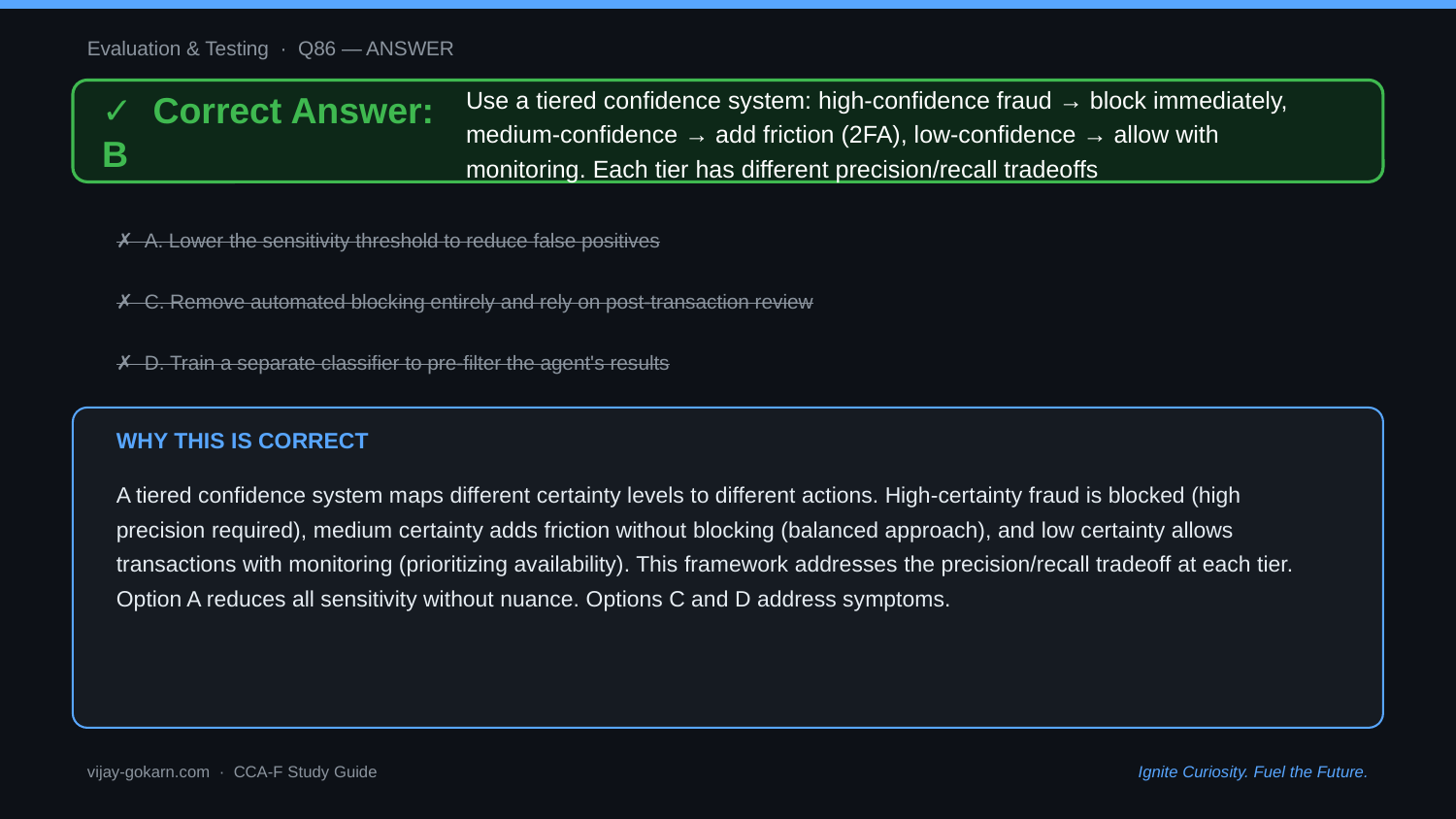

Evaluation & Testing  ·  Q86 — ANSWER

✓  Correct Answer: B
Use a tiered confidence system: high-confidence fraud → block immediately, medium-confidence → add friction (2FA), low-confidence → allow with monitoring. Each tier has different precision/recall tradeoffs
✗  A. Lower the sensitivity threshold to reduce false positives
✗  C. Remove automated blocking entirely and rely on post-transaction review
✗  D. Train a separate classifier to pre-filter the agent's results

WHY THIS IS CORRECT
A tiered confidence system maps different certainty levels to different actions. High-certainty fraud is blocked (high precision required), medium certainty adds friction without blocking (balanced approach), and low certainty allows transactions with monitoring (prioritizing availability). This framework addresses the precision/recall tradeoff at each tier. Option A reduces all sensitivity without nuance. Options C and D address symptoms.
vijay-gokarn.com  ·  CCA-F Study Guide
Ignite Curiosity. Fuel the Future.